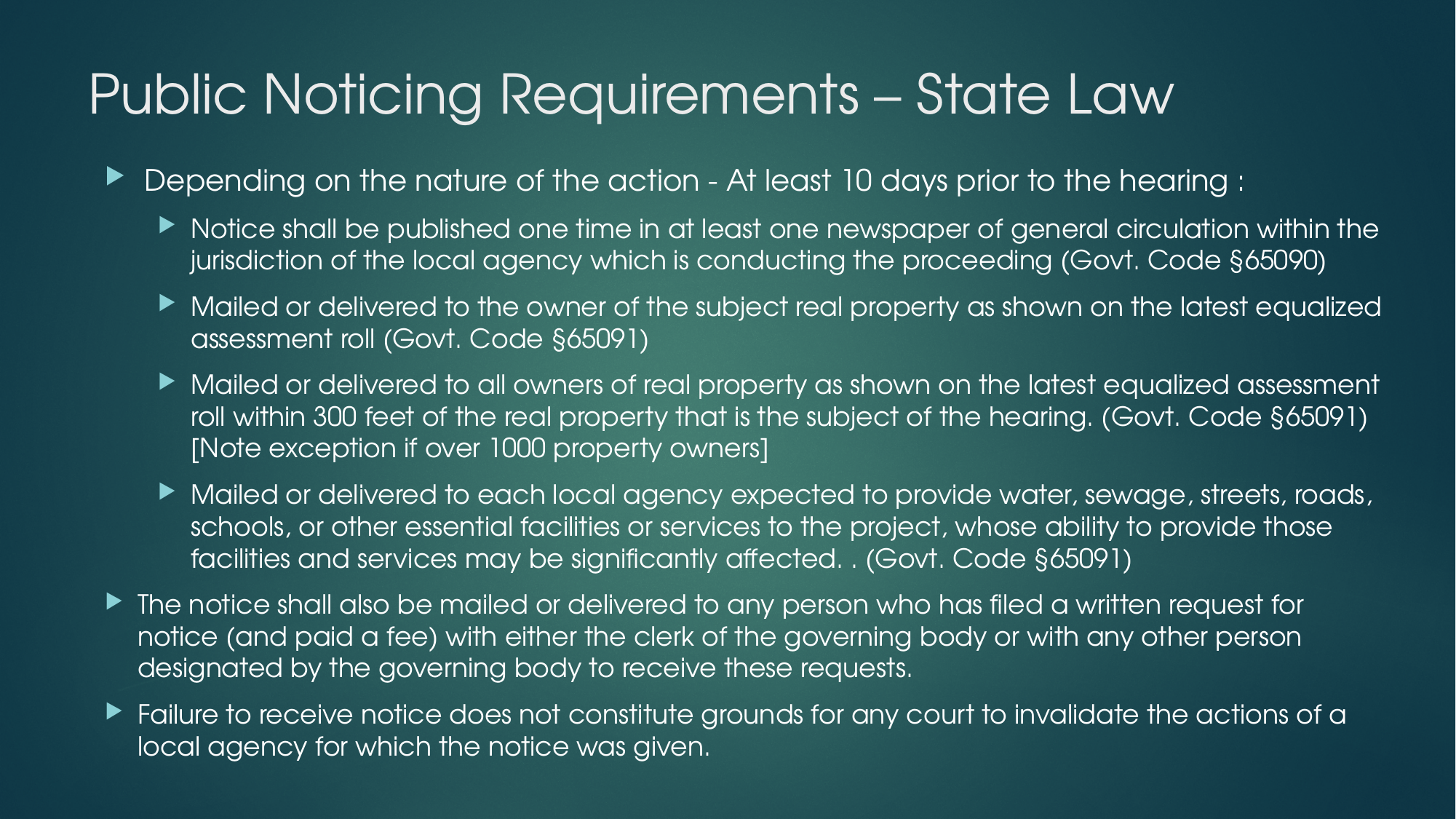

# Public Noticing Requirements – State Law
Depending on the nature of the action - At least 10 days prior to the hearing :
Notice shall be published one time in at least one newspaper of general circulation within the jurisdiction of the local agency which is conducting the proceeding (Govt. Code §65090)
Mailed or delivered to the owner of the subject real property as shown on the latest equalized assessment roll (Govt. Code §65091)
Mailed or delivered to all owners of real property as shown on the latest equalized assessment roll within 300 feet of the real property that is the subject of the hearing. (Govt. Code §65091)[Note exception if over 1000 property owners]
Mailed or delivered to each local agency expected to provide water, sewage, streets, roads, schools, or other essential facilities or services to the project, whose ability to provide those facilities and services may be significantly affected. . (Govt. Code §65091)
The notice shall also be mailed or delivered to any person who has filed a written request for notice (and paid a fee) with either the clerk of the governing body or with any other person designated by the governing body to receive these requests.
Failure to receive notice does not constitute grounds for any court to invalidate the actions of a local agency for which the notice was given.